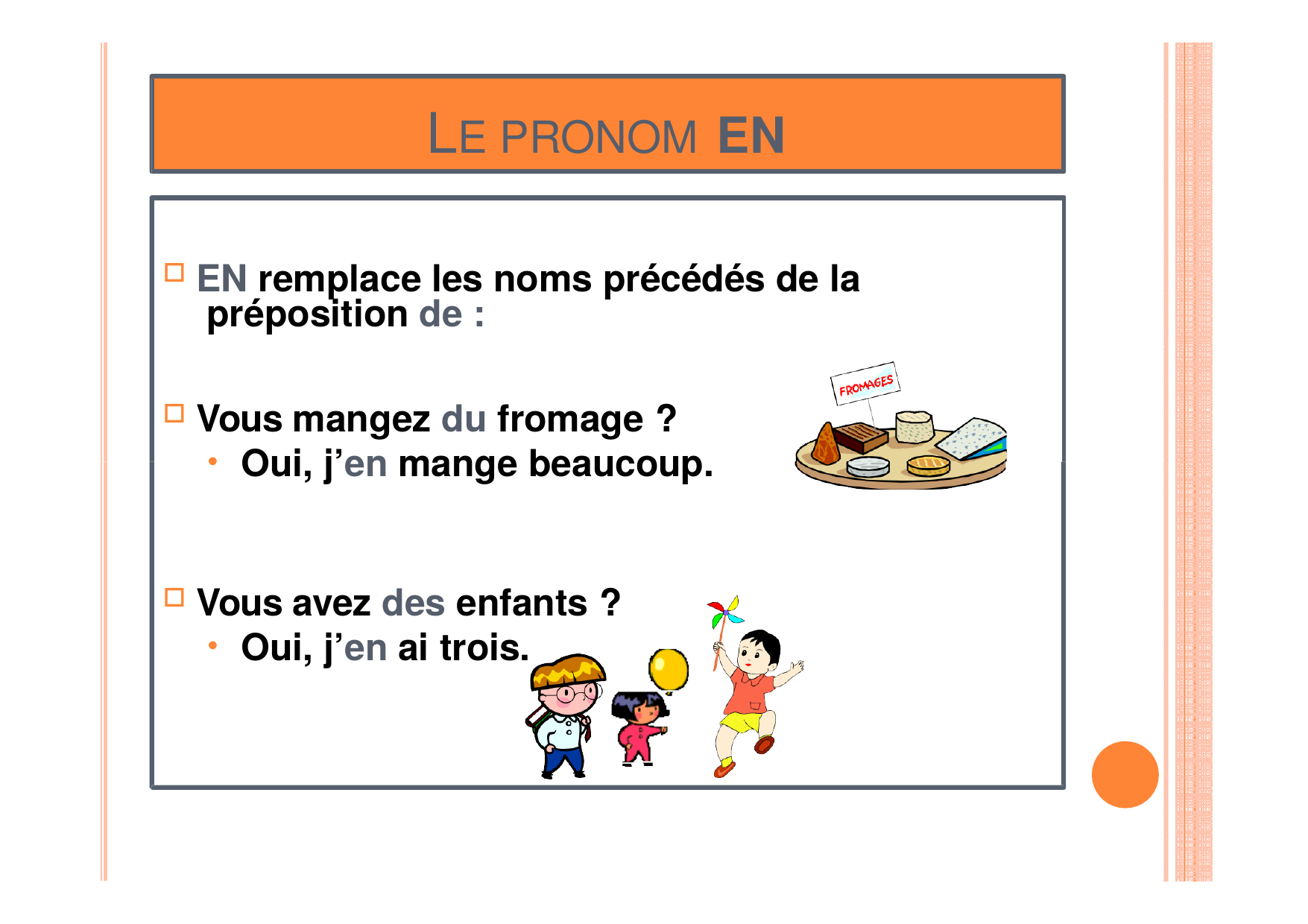

# LE PRONOM EN

EN remplace les noms précédés de la  préposition de :

Vous mangez du fromage ?
Oui, j’en mange beaucoup.

Vous avez des enfants ?
Oui, j’en ai trois.